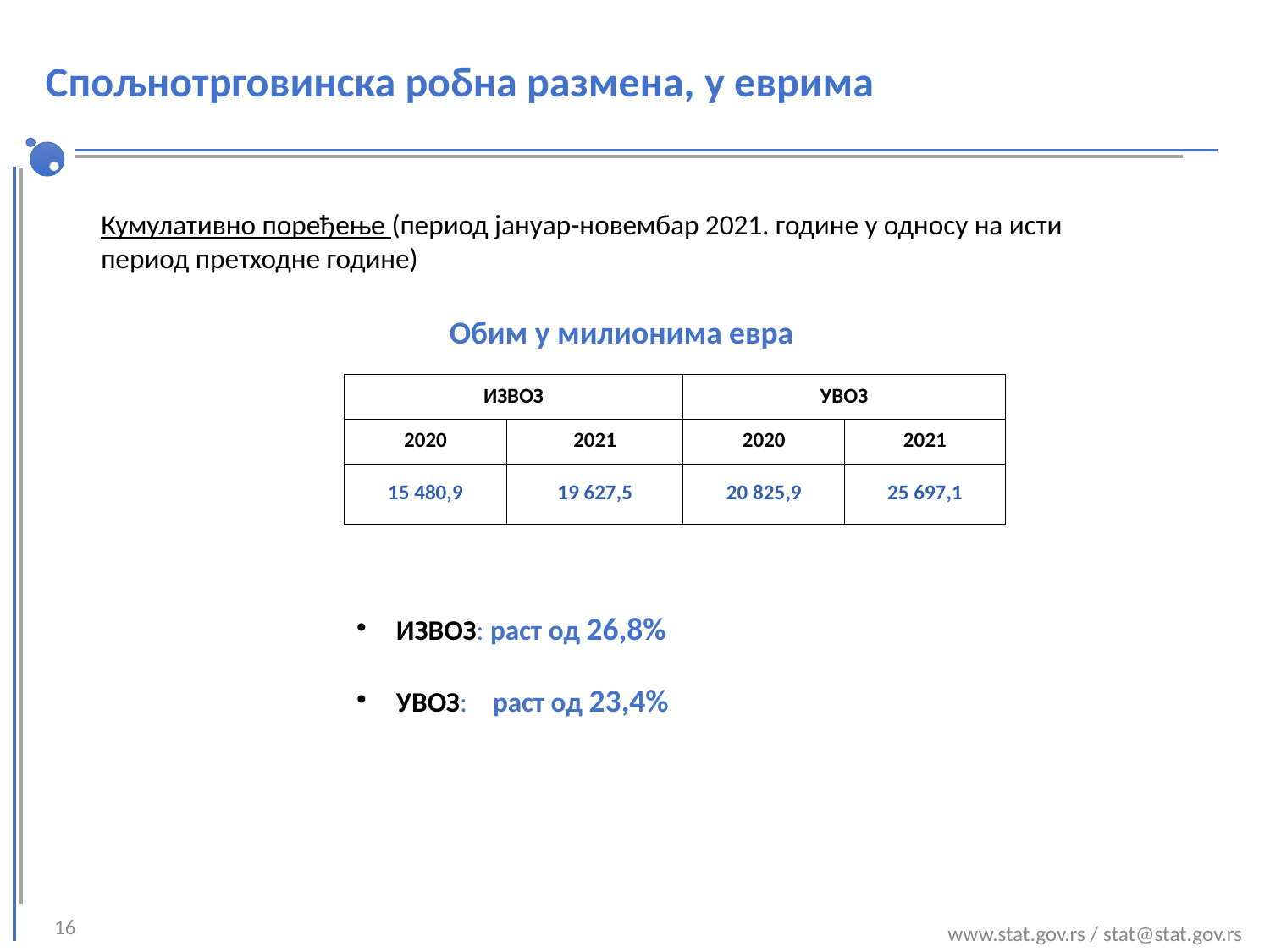

Спољнотрговинска робна размена, у еврима
Кумулативно поређење (период јануар-новембар 2021. године у односу на исти период претходне године)

Обим у милионима евра

| ИЗВОЗ |  | УВОЗ |  |
| --- | --- | --- | --- |
| 2020 | 2021 | 2020 | 2021 |
| 15 480,9 | 19 627,5 | 20 825,9 | 25 697,1 |
ИЗВОЗ: раст од 26,8%

УВОЗ:    раст од 23,4%
16